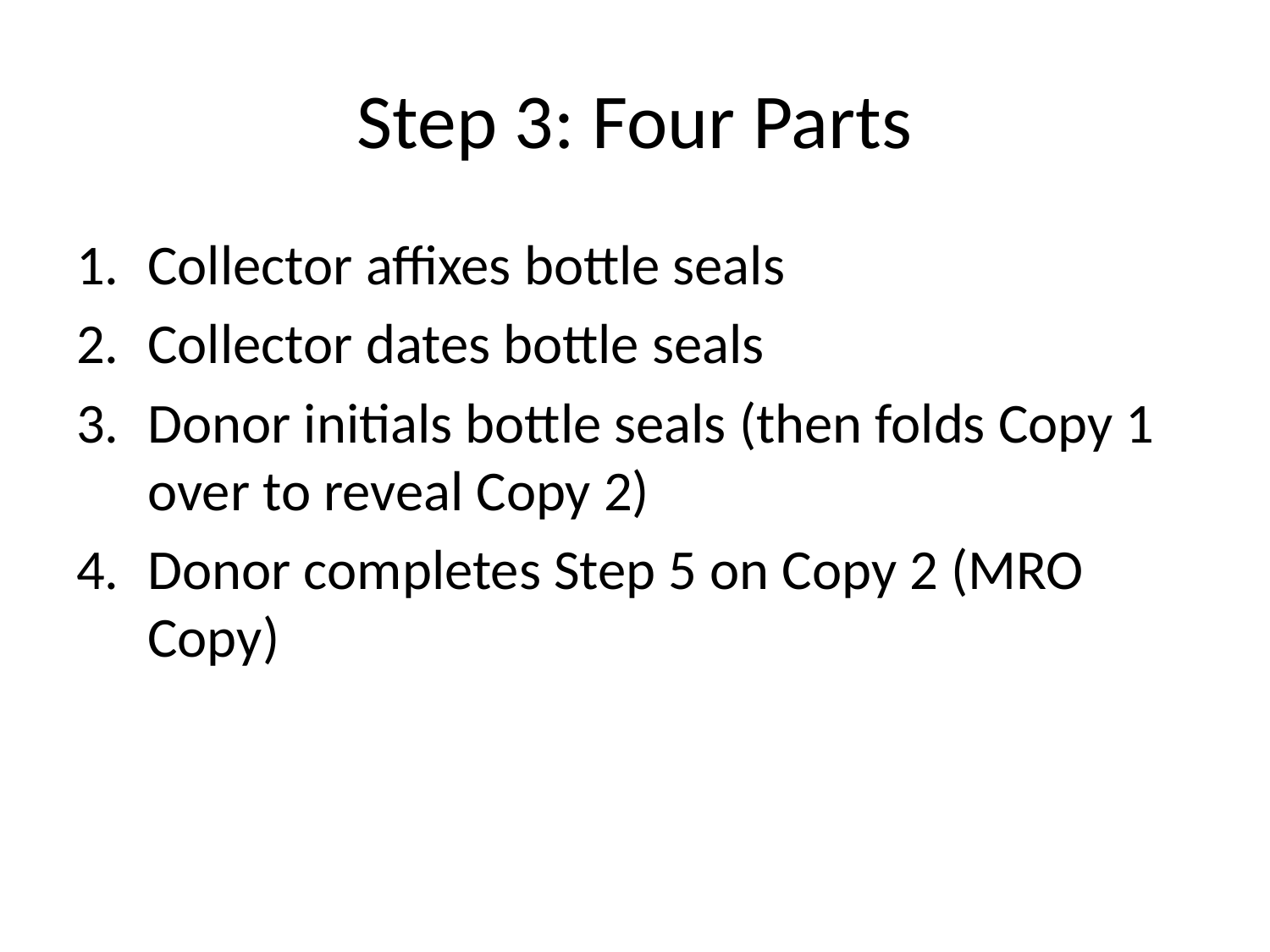

# Step 3: Four Parts
Collector affixes bottle seals
Collector dates bottle seals
Donor initials bottle seals (then folds Copy 1 over to reveal Copy 2)
Donor completes Step 5 on Copy 2 (MRO Copy)